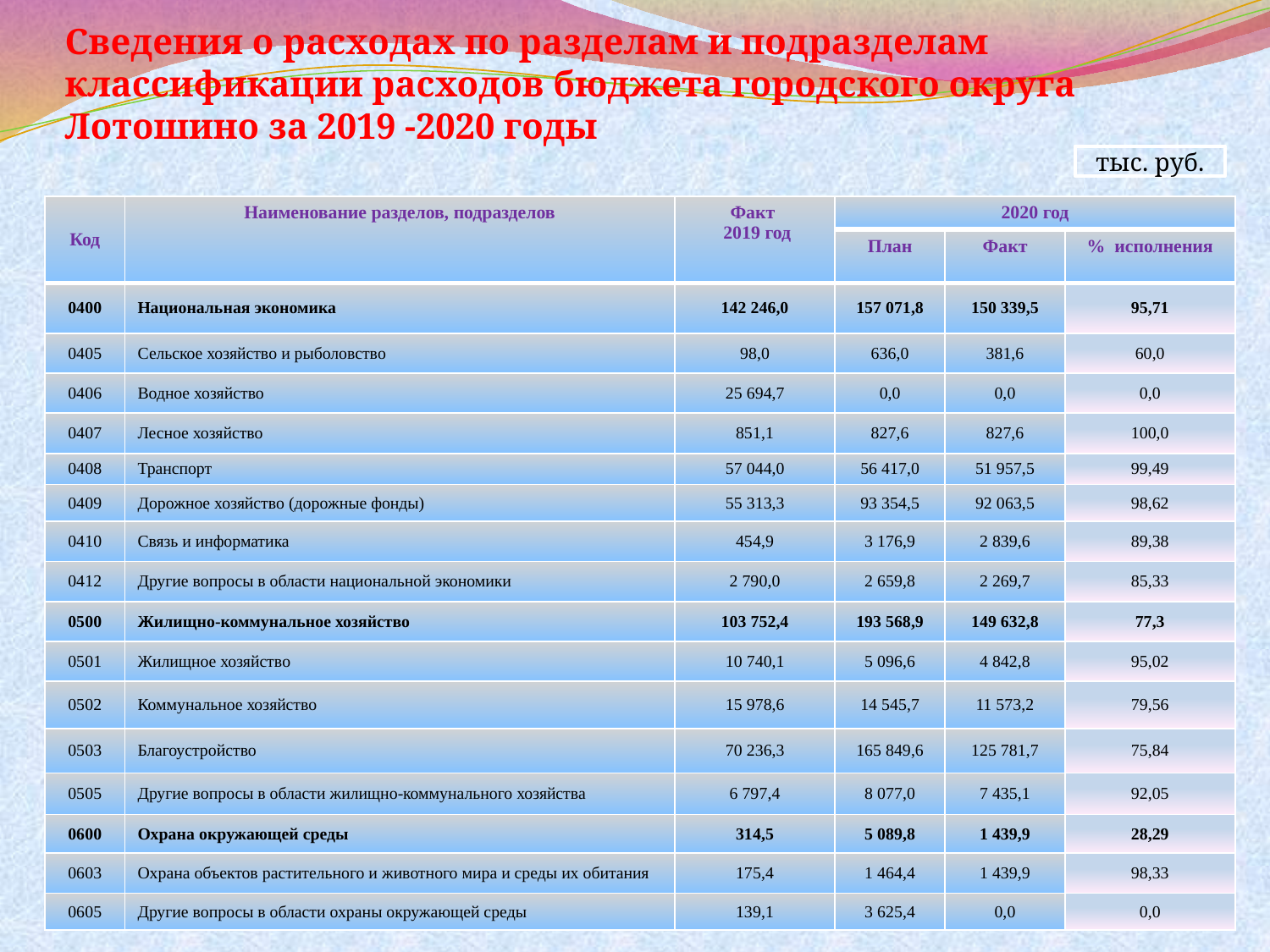

# Сведения о расходах по разделам и подразделам классификации расходов бюджета городского округа Лотошино за 2019 -2020 годы
тыс. руб.

| Код | Наименование разделов, подразделов | Факт 2019 год | 2020 год |  |  |
| --- | --- | --- | --- | --- | --- |
|  |  |  | План | Факт | % исполнения |
| 0400 | Национальная экономика | 142 246,0 | 157 071,8 | 150 339,5 | 95,71 |
| 0405 | Сельское хозяйство и рыболовство | 98,0 | 636,0 | 381,6 | 60,0 |
| 0406 | Водное хозяйство | 25 694,7 | 0,0 | 0,0 | 0,0 |
| 0407 | Лесное хозяйство | 851,1 | 827,6 | 827,6 | 100,0 |
| 0408 | Транспорт | 57 044,0 | 56 417,0 | 51 957,5 | 99,49 |
| 0409 | Дорожное хозяйство (дорожные фонды) | 55 313,3 | 93 354,5 | 92 063,5 | 98,62 |
| 0410 | Связь и информатика | 454,9 | 3 176,9 | 2 839,6 | 89,38 |
| 0412 | Другие вопросы в области национальной экономики | 2 790,0 | 2 659,8 | 2 269,7 | 85,33 |
| 0500 | Жилищно-коммунальное хозяйство | 103 752,4 | 193 568,9 | 149 632,8 | 77,3 |
| 0501 | Жилищное хозяйство | 10 740,1 | 5 096,6 | 4 842,8 | 95,02 |
| 0502 | Коммунальное хозяйство | 15 978,6 | 14 545,7 | 11 573,2 | 79,56 |
| 0503 | Благоустройство | 70 236,3 | 165 849,6 | 125 781,7 | 75,84 |
| 0505 | Другие вопросы в области жилищно-коммунального хозяйства | 6 797,4 | 8 077,0 | 7 435,1 | 92,05 |
| 0600 | Охрана окружающей среды | 314,5 | 5 089,8 | 1 439,9 | 28,29 |
| 0603 | Охрана объектов растительного и животного мира и среды их обитания | 175,4 | 1 464,4 | 1 439,9 | 98,33 |
| 0605 | Другие вопросы в области охраны окружающей среды | 139,1 | 3 625,4 | 0,0 | 0,0 |